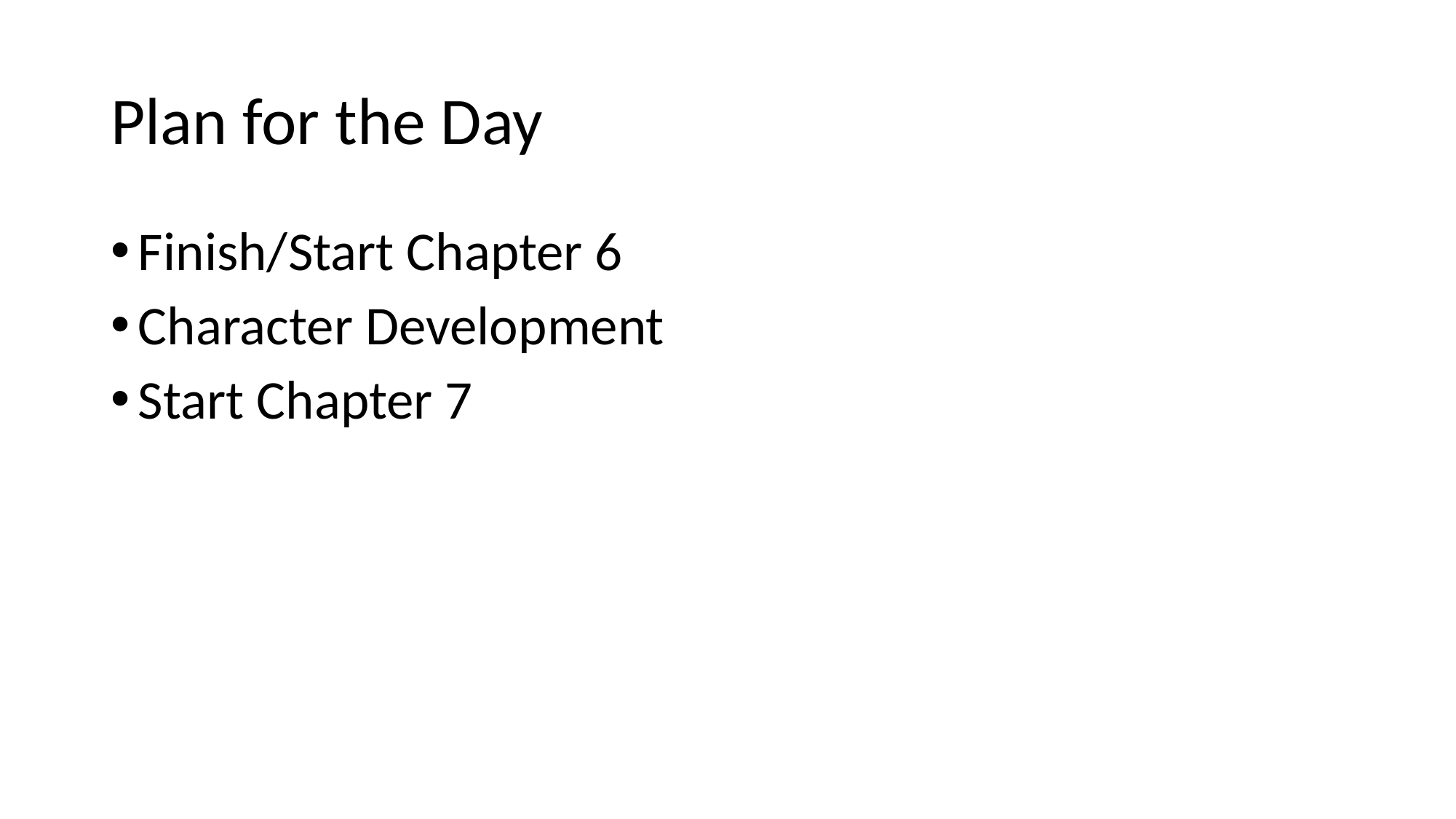

# Plan for the Day
Finish/Start Chapter 6
Character Development
Start Chapter 7